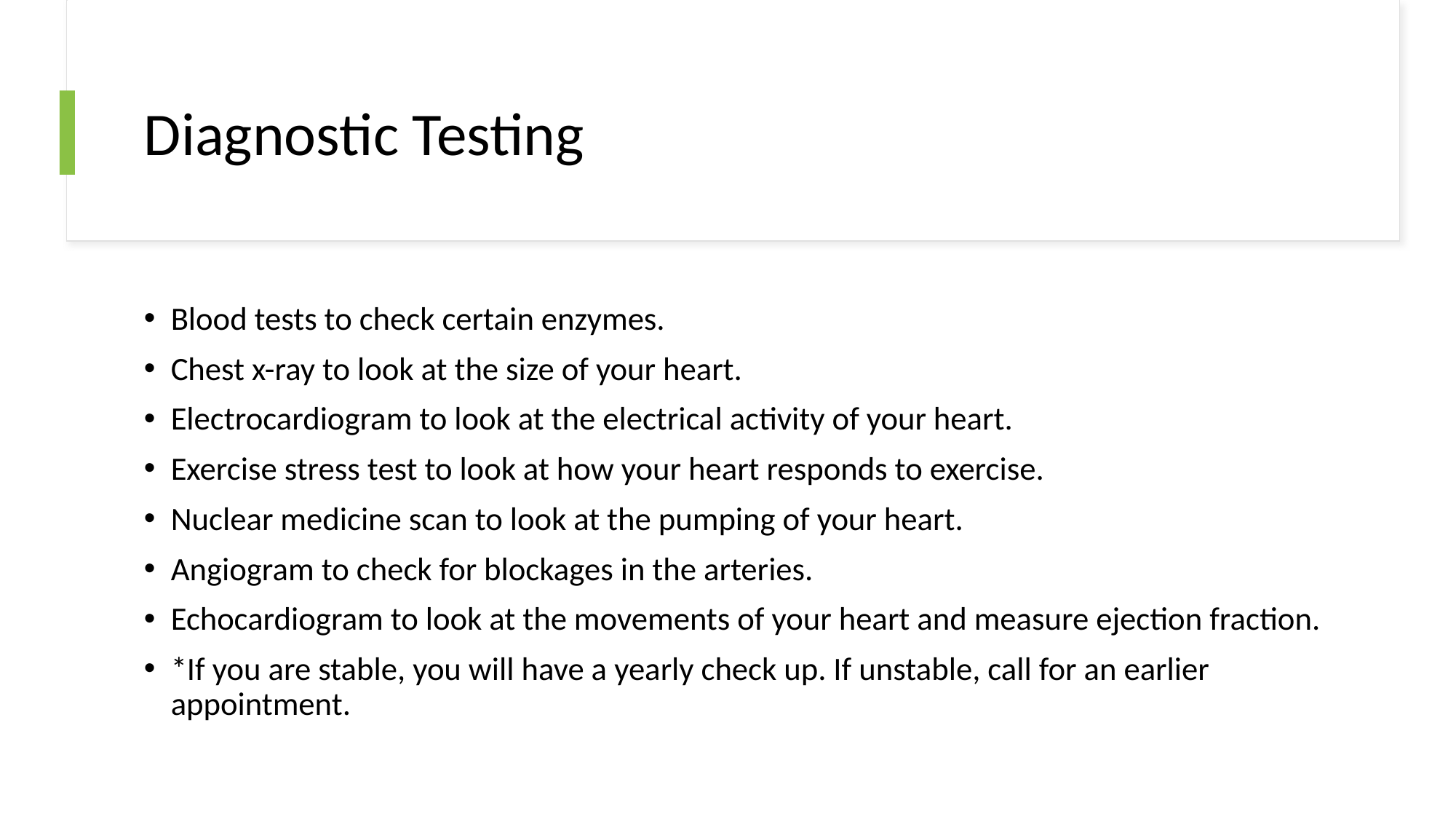

# Diagnostic Testing

Blood tests to check certain enzymes.
Chest x-ray to look at the size of your heart.
Electrocardiogram to look at the electrical activity of your heart.
Exercise stress test to look at how your heart responds to exercise.
Nuclear medicine scan to look at the pumping of your heart.
Angiogram to check for blockages in the arteries.
Echocardiogram to look at the movements of your heart and measure ejection fraction.
*If you are stable, you will have a yearly check up. If unstable, call for an earlier appointment.